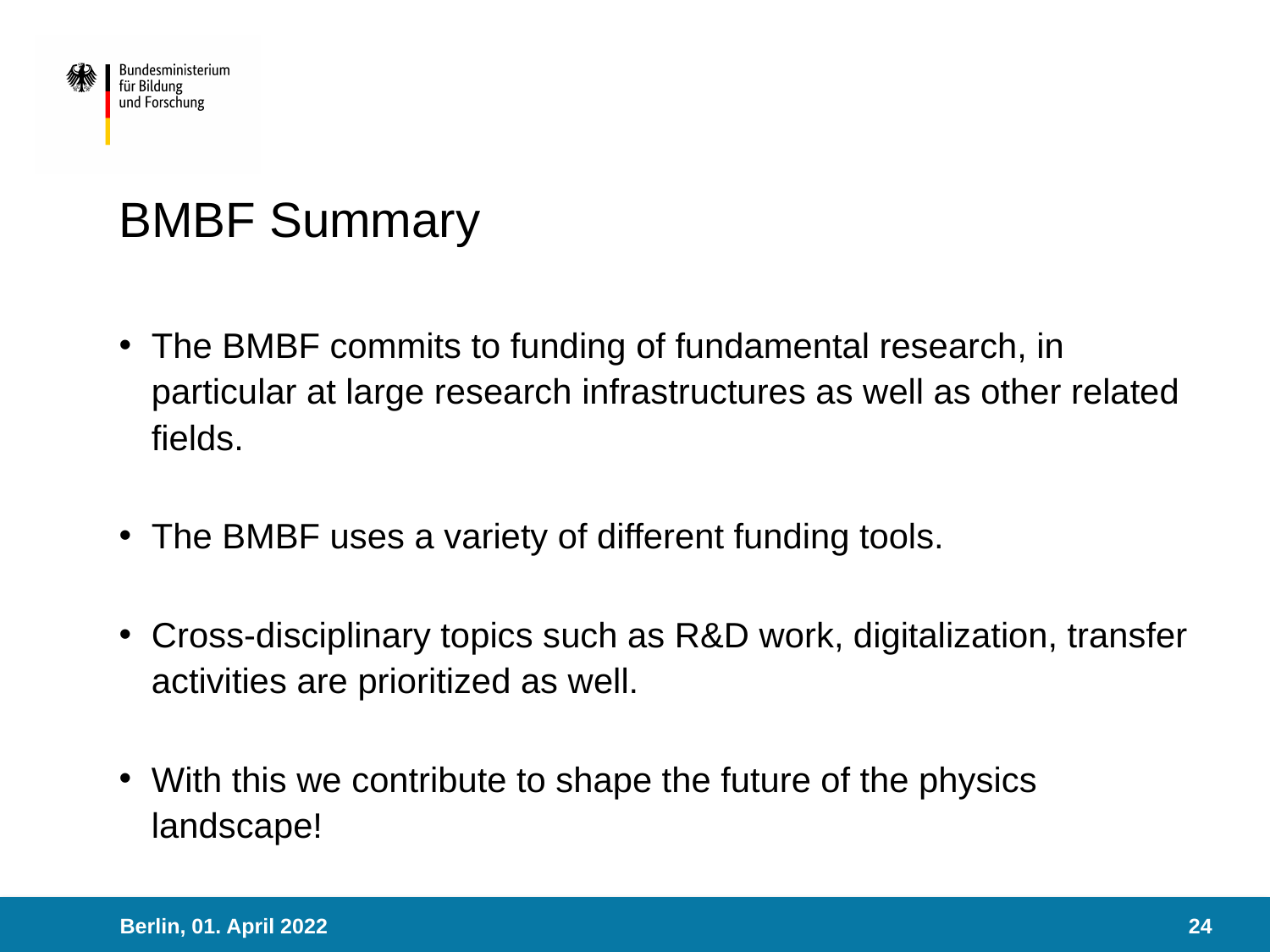

# BMBF Summary
The BMBF commits to funding of fundamental research, in particular at large research infrastructures as well as other related fields.
The BMBF uses a variety of different funding tools.
Cross-disciplinary topics such as R&D work, digitalization, transfer activities are prioritized as well.
With this we contribute to shape the future of the physics landscape!